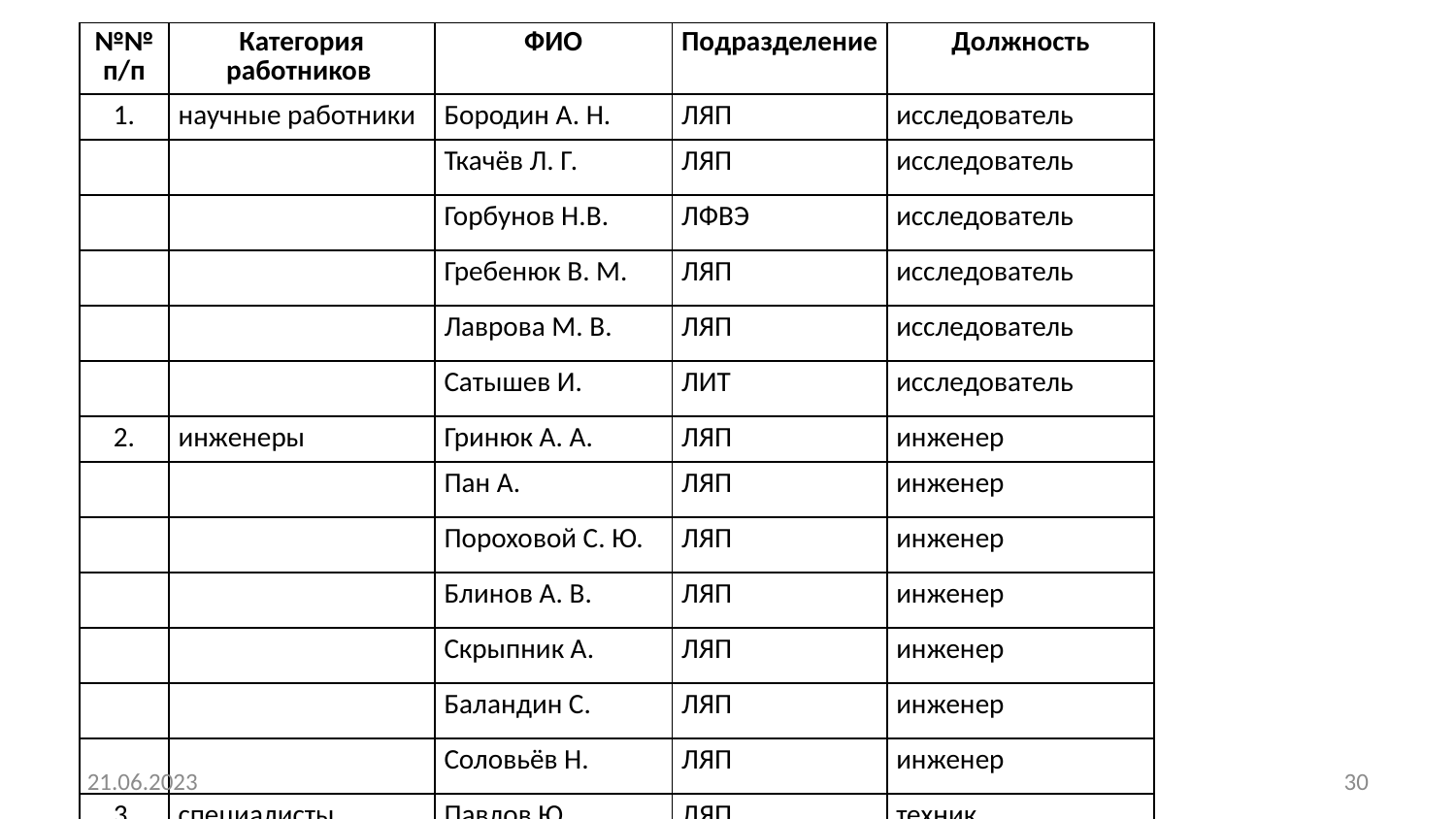

| №№ п/п | Категория работников | ФИО | Подразделение | Должность |
| --- | --- | --- | --- | --- |
| 1. | научные работники | Бородин А. Н. | ЛЯП | исследователь |
|  |  | Ткачёв Л. Г. | ЛЯП | исследователь |
|  |  | Горбунов Н.В. | ЛФВЭ | исследователь |
|  |  | Гребенюк В. М. | ЛЯП | исследователь |
|  |  | Лаврова М. В. | ЛЯП | исследователь |
|  |  | Сатышев И. | ЛИТ | исследователь |
| 2. | инженеры | Гринюк А. А. | ЛЯП | инженер |
|  |  | Пан А. | ЛЯП | инженер |
|  |  | Пороховой С. Ю. | ЛЯП | инженер |
|  |  | Блинов А. В. | ЛЯП | инженер |
|  |  | Скрыпник А. | ЛЯП | инженер |
|  |  | Баландин С. | ЛЯП | инженер |
|  |  | Соловьёв Н. | ЛЯП | инженер |
| 3. | специалисты | Павлов Ю. | ЛЯП | техник |
|  |  | Шайковский А. | ЛЯП | конструктор |
|  |  | Шолтан Е. | ЛЯП | Старший лаборант |
|  |  | Караташ Х. | ЛЯП | Старший Лаборант |
|  | Итого: |  |  |  |
21.06.2023
30